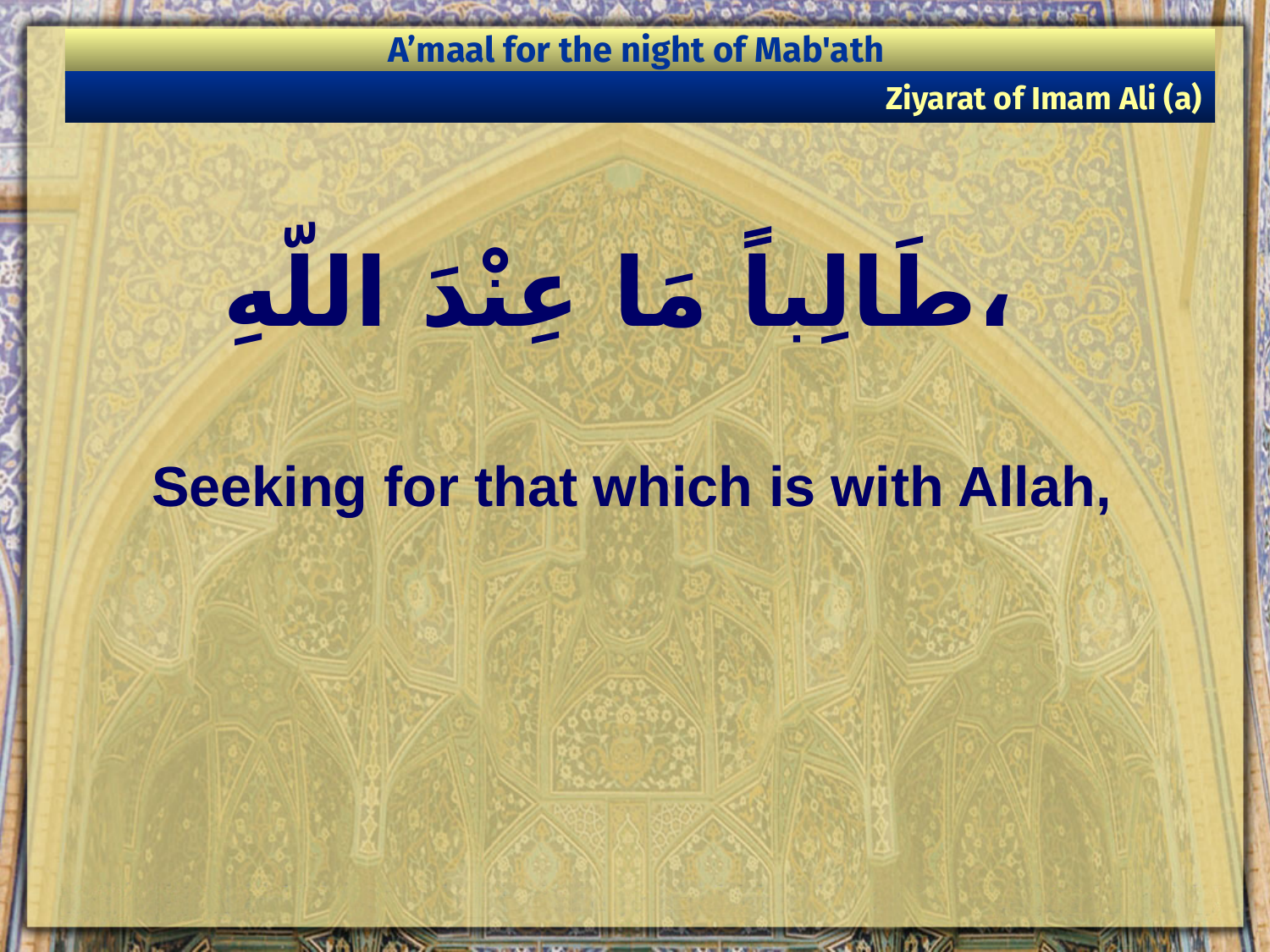

A’maal for the night of Mab'ath
Ziyarat of Imam Ali (a)
# طَالِباً مَا عِنْدَ اللّهِ،
Seeking for that which is with Allah,